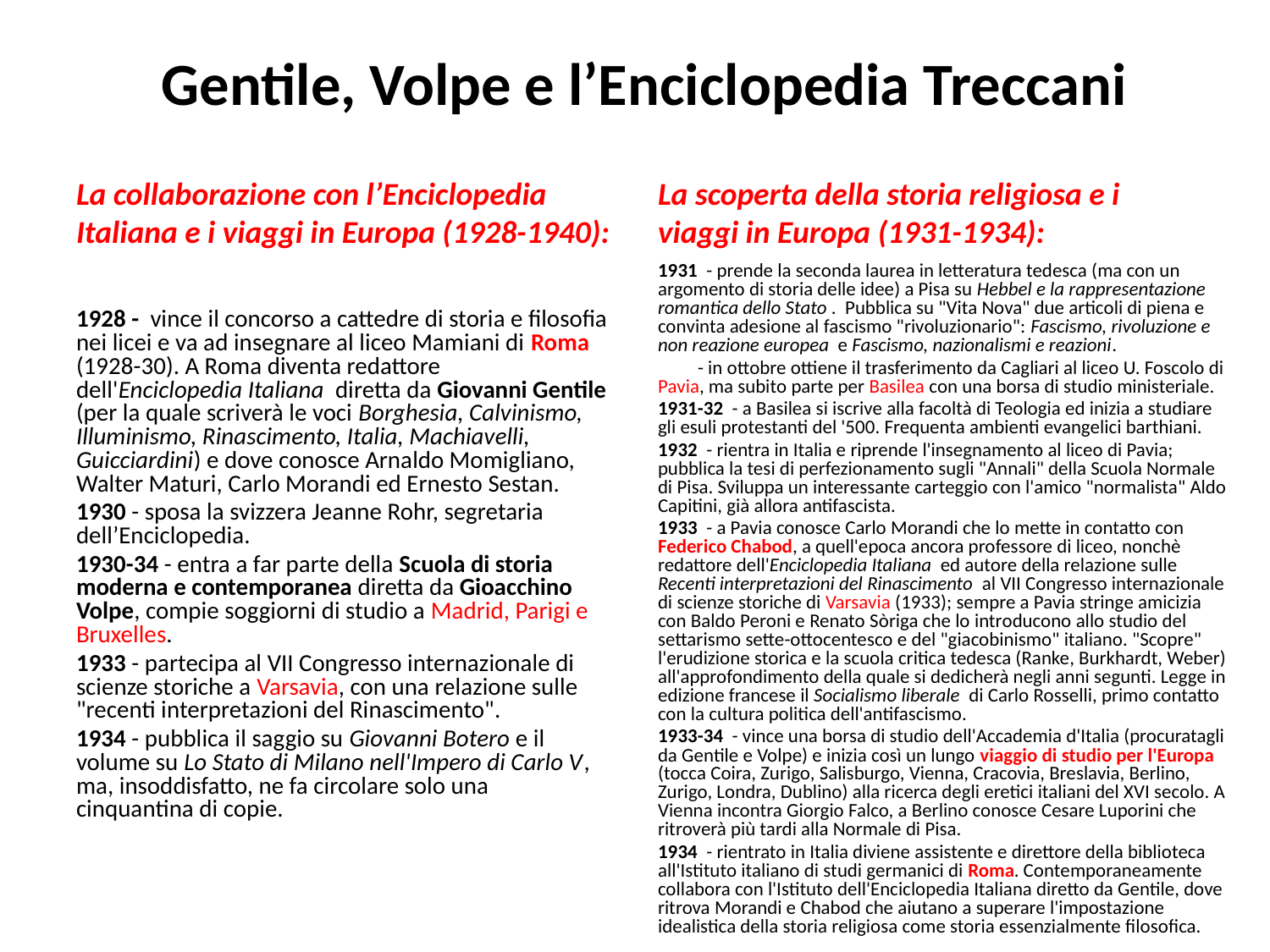

# Gentile, Volpe e l’Enciclopedia Treccani
La collaborazione con l’Enciclopedia Italiana e i viaggi in Europa (1928-1940):
La scoperta della storia religiosa e i viaggi in Europa (1931-1934):
1931  - prende la seconda laurea in letteratura tedesca (ma con un argomento di storia delle idee) a Pisa su Hebbel e la rappresentazione romantica dello Stato .  Pubblica su "Vita Nova" due articoli di piena e convinta adesione al fascismo "rivoluzionario": Fascismo, rivoluzione e non reazione europea  e Fascismo, nazionalismi e reazioni.
         - in ottobre ottiene il trasferimento da Cagliari al liceo U. Foscolo di Pavia, ma subito parte per Basilea con una borsa di studio ministeriale.
1931-32  - a Basilea si iscrive alla facoltà di Teologia ed inizia a studiare gli esuli protestanti del '500. Frequenta ambienti evangelici barthiani.
1932  - rientra in Italia e riprende l'insegnamento al liceo di Pavia; pubblica la tesi di perfezionamento sugli "Annali" della Scuola Normale di Pisa. Sviluppa un interessante carteggio con l'amico "normalista" Aldo Capitini, già allora antifascista.
1933  - a Pavia conosce Carlo Morandi che lo mette in contatto con Federico Chabod, a quell'epoca ancora professore di liceo, nonchè redattore dell'Enciclopedia Italiana  ed autore della relazione sulle Recenti interpretazioni del Rinascimento  al VII Congresso internazionale di scienze storiche di Varsavia (1933); sempre a Pavia stringe amicizia con Baldo Peroni e Renato Sòriga che lo introducono allo studio del settarismo sette-ottocentesco e del "giacobinismo" italiano. "Scopre" l'erudizione storica e la scuola critica tedesca (Ranke, Burkhardt, Weber) all'approfondimento della quale si dedicherà negli anni segunti. Legge in edizione francese il Socialismo liberale  di Carlo Rosselli, primo contatto con la cultura politica dell'antifascismo.
1933-34  - vince una borsa di studio dell'Accademia d'Italia (procuratagli da Gentile e Volpe) e inizia così un lungo viaggio di studio per l'Europa (tocca Coira, Zurigo, Salisburgo, Vienna, Cracovia, Breslavia, Berlino, Zurigo, Londra, Dublino) alla ricerca degli eretici italiani del XVI secolo. A Vienna incontra Giorgio Falco, a Berlino conosce Cesare Luporini che ritroverà più tardi alla Normale di Pisa.
1934  - rientrato in Italia diviene assistente e direttore della biblioteca all'Istituto italiano di studi germanici di Roma. Contemporaneamente collabora con l'Istituto dell'Enciclopedia Italiana diretto da Gentile, dove ritrova Morandi e Chabod che aiutano a superare l'impostazione idealistica della storia religiosa come storia essenzialmente filosofica.

1928 -  vince il concorso a cattedre di storia e filosofia nei licei e va ad insegnare al liceo Mamiani di Roma (1928-30). A Roma diventa redattore dell'Enciclopedia Italiana  diretta da Giovanni Gentile (per la quale scriverà le voci Borghesia, Calvinismo, Illuminismo, Rinascimento, Italia, Machiavelli, Guicciardini) e dove conosce Arnaldo Momigliano, Walter Maturi, Carlo Morandi ed Ernesto Sestan.
1930 - sposa la svizzera Jeanne Rohr, segretaria dell’Enciclopedia.
1930-34 - entra a far parte della Scuola di storia moderna e contemporanea diretta da Gioacchino Volpe, compie soggiorni di studio a Madrid, Parigi e Bruxelles.
1933 - partecipa al VII Congresso internazionale di scienze storiche a Varsavia, con una relazione sulle "recenti interpretazioni del Rinascimento".
1934 - pubblica il saggio su Giovanni Botero e il volume su Lo Stato di Milano nell'Impero di Carlo V,  ma, insoddisfatto, ne fa circolare solo una cinquantina di copie.